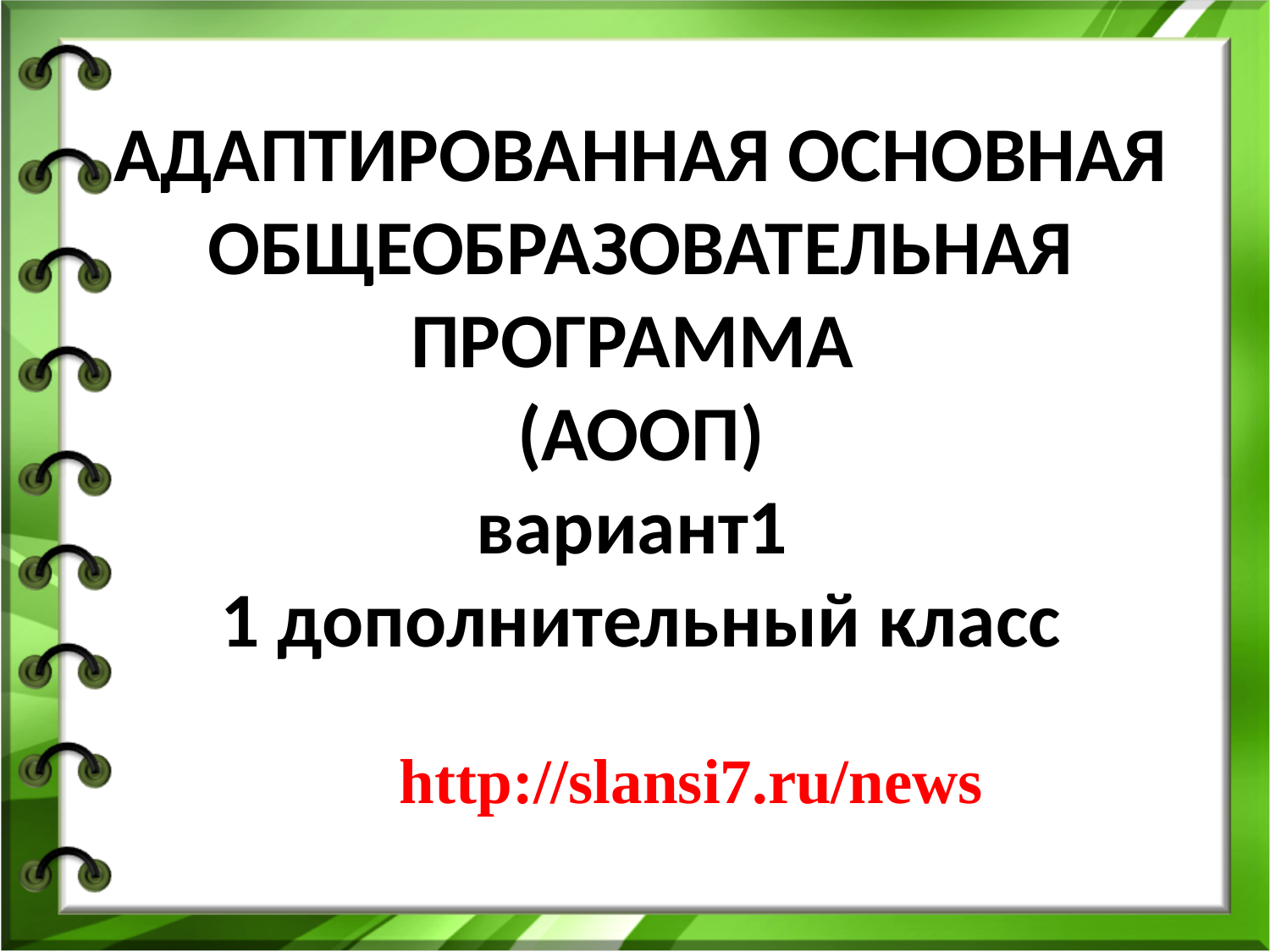

# АДАПТИРОВАННАЯ ОСНОВНАЯ ОБЩЕОБРАЗОВАТЕЛЬНАЯ ПРОГРАММА (АООП) вариант1 1 дополнительный класс
http://slansi7.ru/news